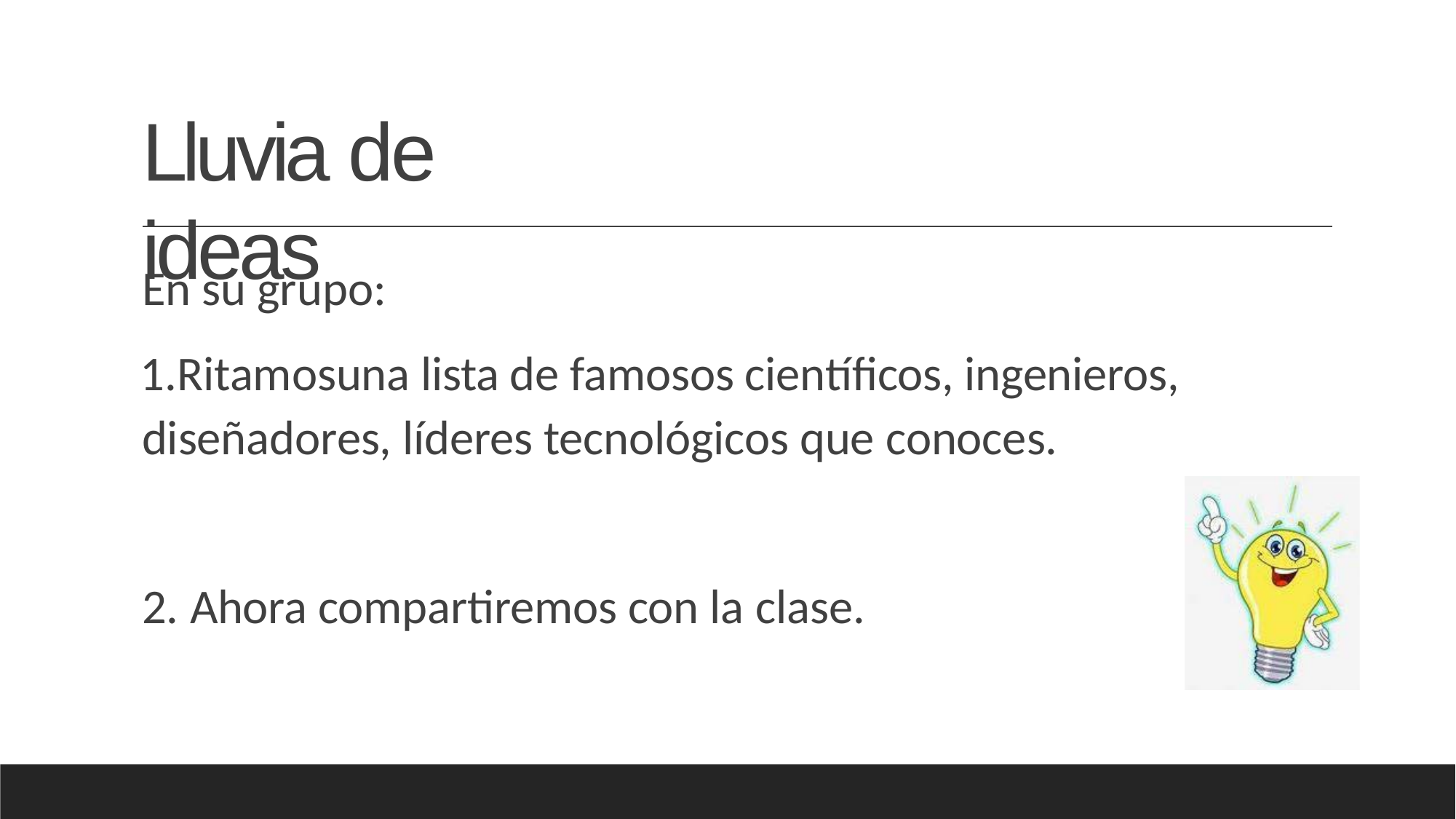

# Lluvia de ideas
En su grupo:
Ritamosuna lista de famosos científicos, ingenieros,  diseñadores, líderes tecnológicos que conoces.

Ahora compartiremos con la clase.